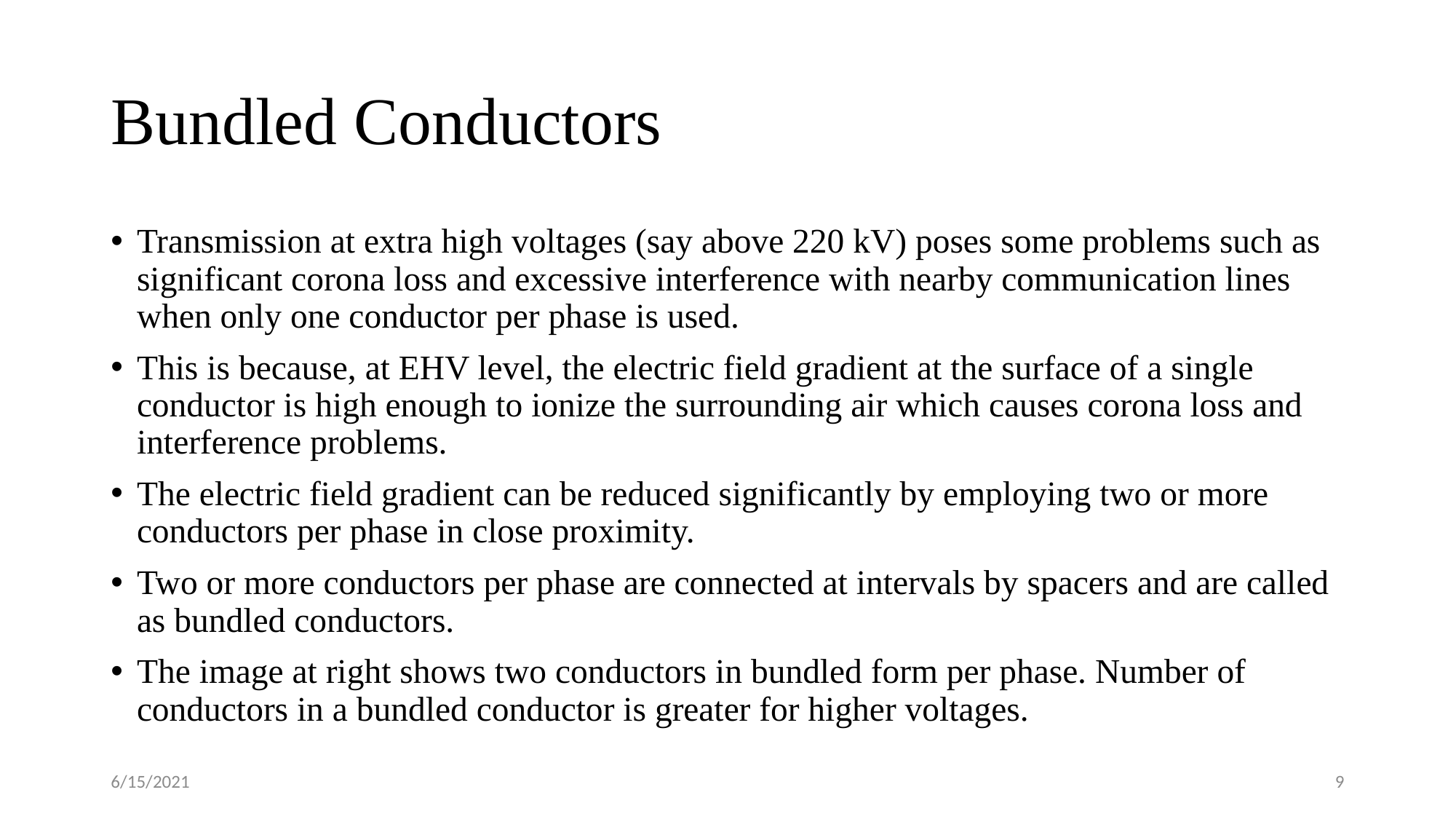

# Bundled Conductors
Transmission at extra high voltages (say above 220 kV) poses some problems such as significant corona loss and excessive interference with nearby communication lines when only one conductor per phase is used.
This is because, at EHV level, the electric field gradient at the surface of a single conductor is high enough to ionize the surrounding air which causes corona loss and interference problems.
The electric field gradient can be reduced significantly by employing two or more conductors per phase in close proximity.
Two or more conductors per phase are connected at intervals by spacers and are called as bundled conductors.
The image at right shows two conductors in bundled form per phase. Number of conductors in a bundled conductor is greater for higher voltages.
6/15/2021
9